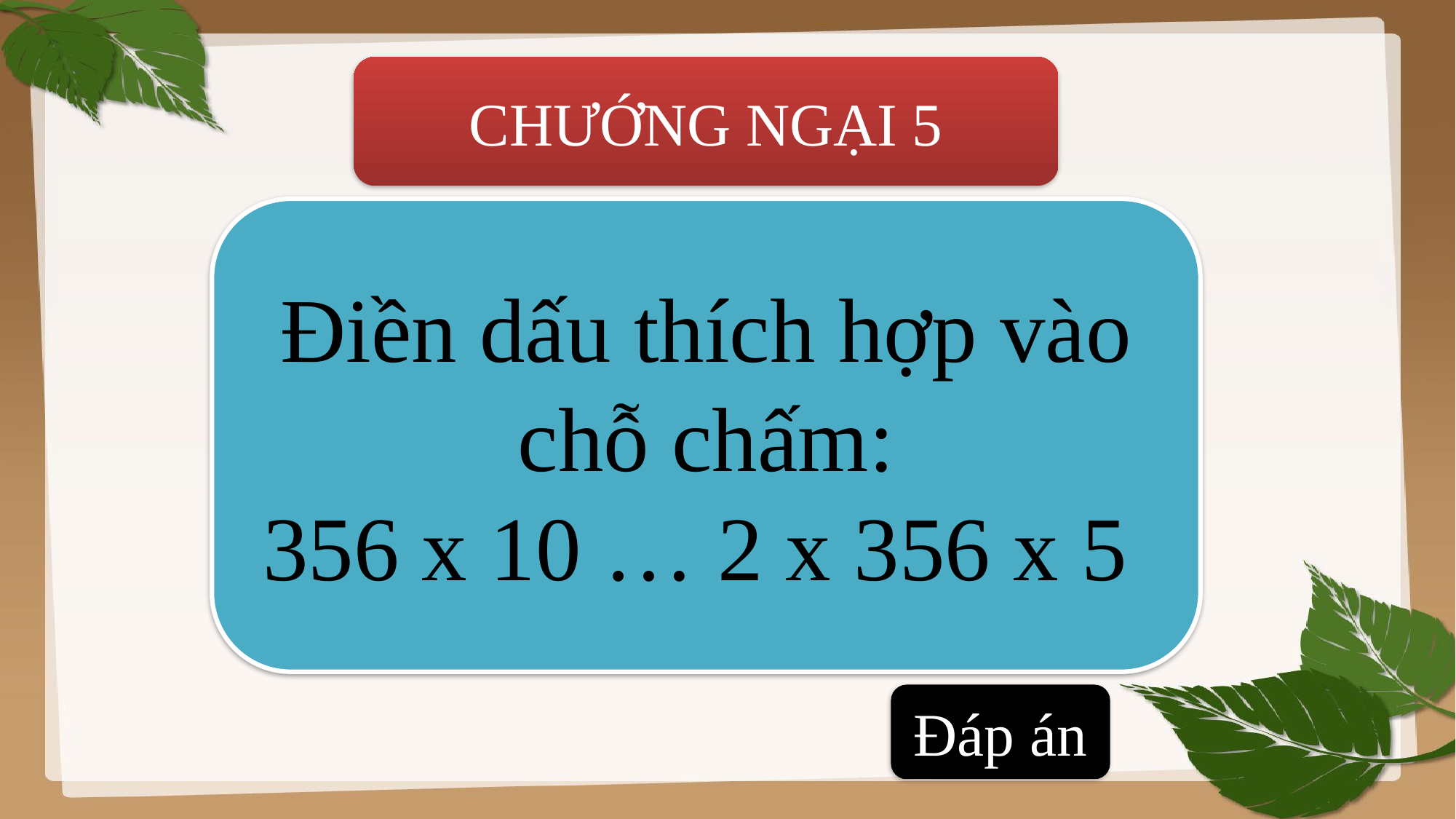

CHƯỚNG NGẠI 5
Điền dấu thích hợp vào chỗ chấm:
356 x 10 … 2 x 356 x 5
Đáp án